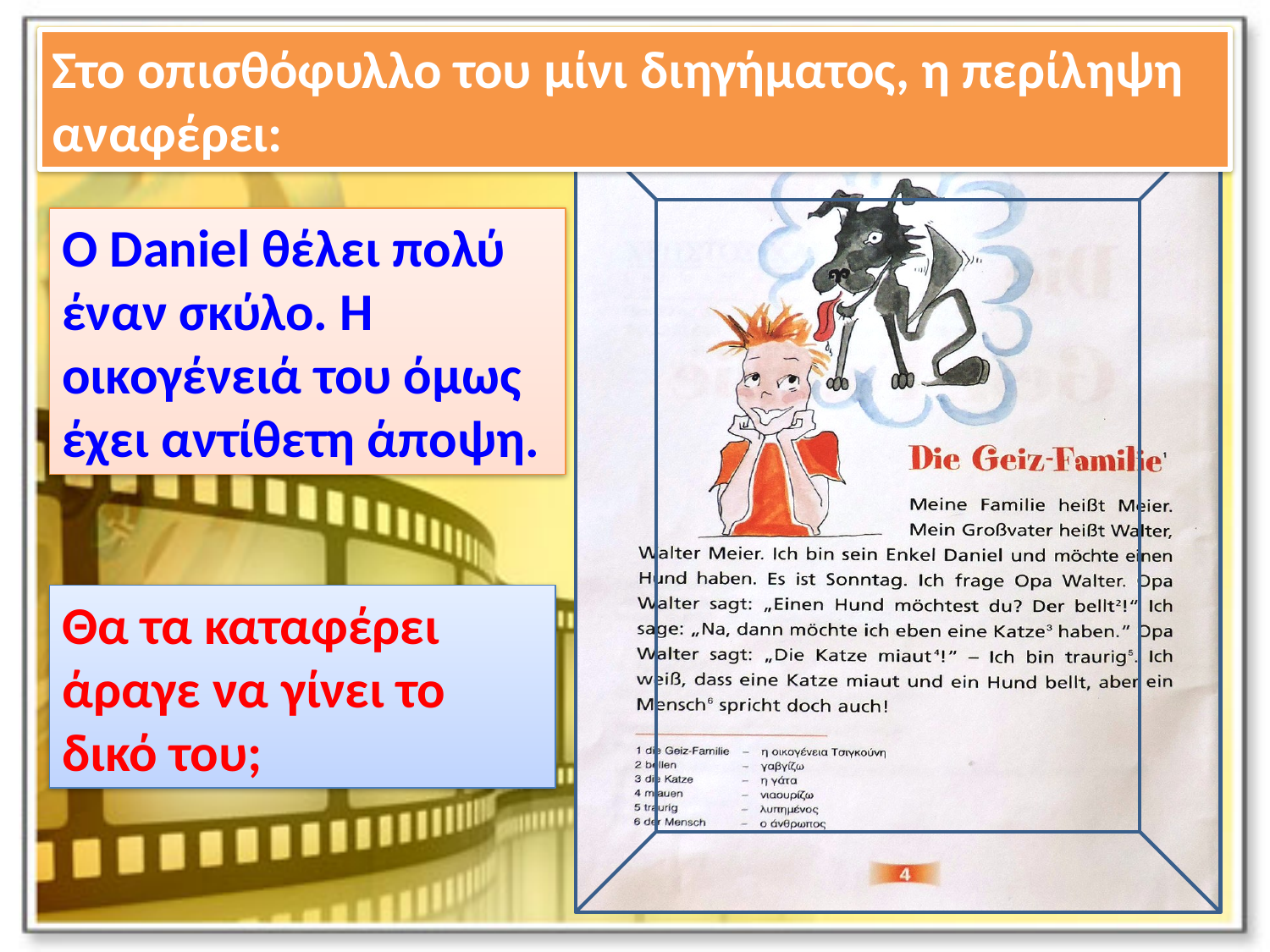

Στο οπισθόφυλλο του μίνι διηγήματος, η περίληψη αναφέρει:

Ο Daniel θέλει πολύ έναν σκύλο. Η οικογένειά του όμως έχει αντίθετη άποψη.
Θα τα καταφέρει άραγε να γίνει το δικό του;